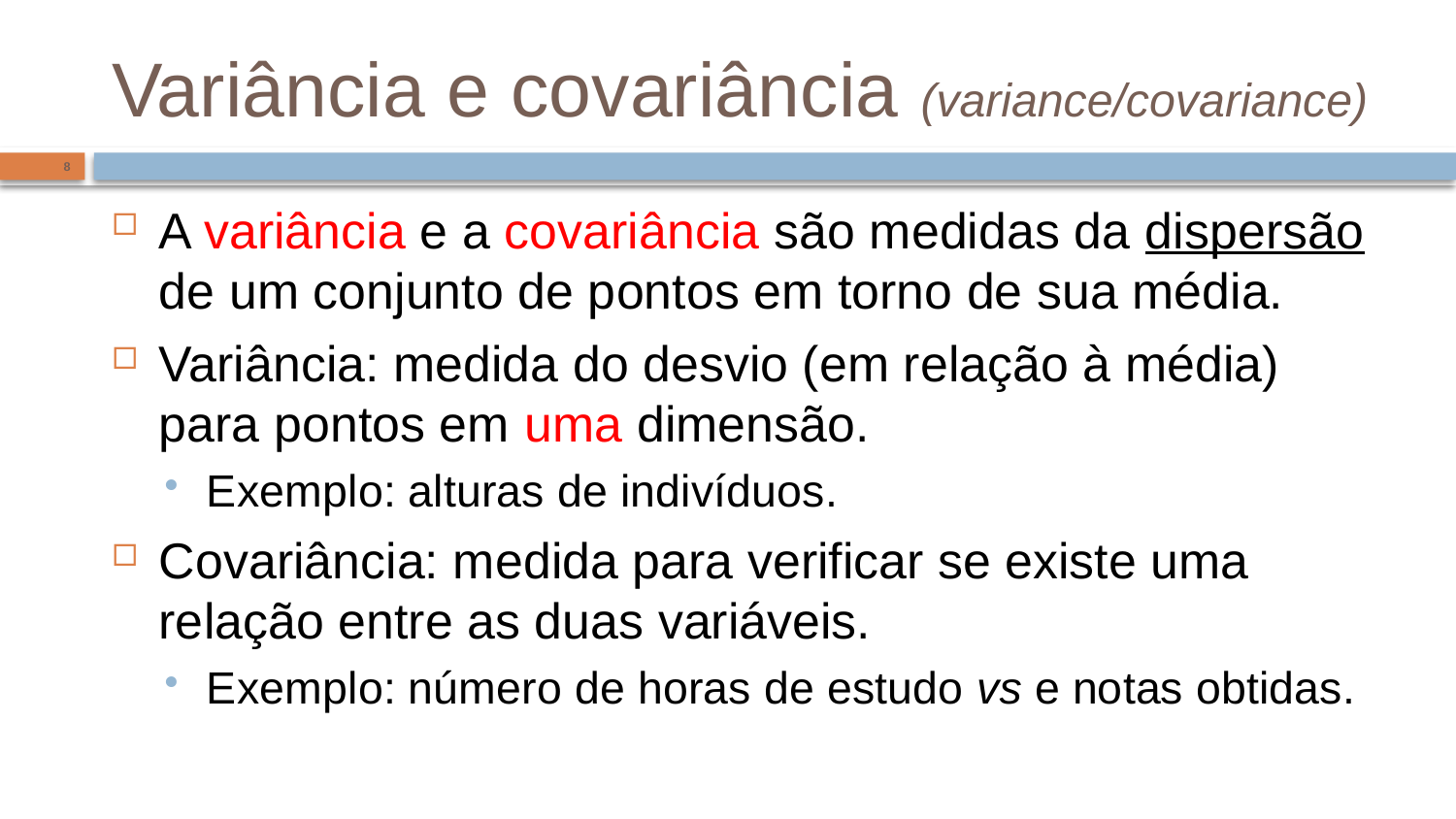

# Variância e covariância (variance/covariance)
8
A variância e a covariância são medidas da dispersão de um conjunto de pontos em torno de sua média.
Variância: medida do desvio (em relação à média) para pontos em uma dimensão.
Exemplo: alturas de indivíduos.
Covariância: medida para verificar se existe uma relação entre as duas variáveis.
Exemplo: número de horas de estudo vs e notas obtidas.